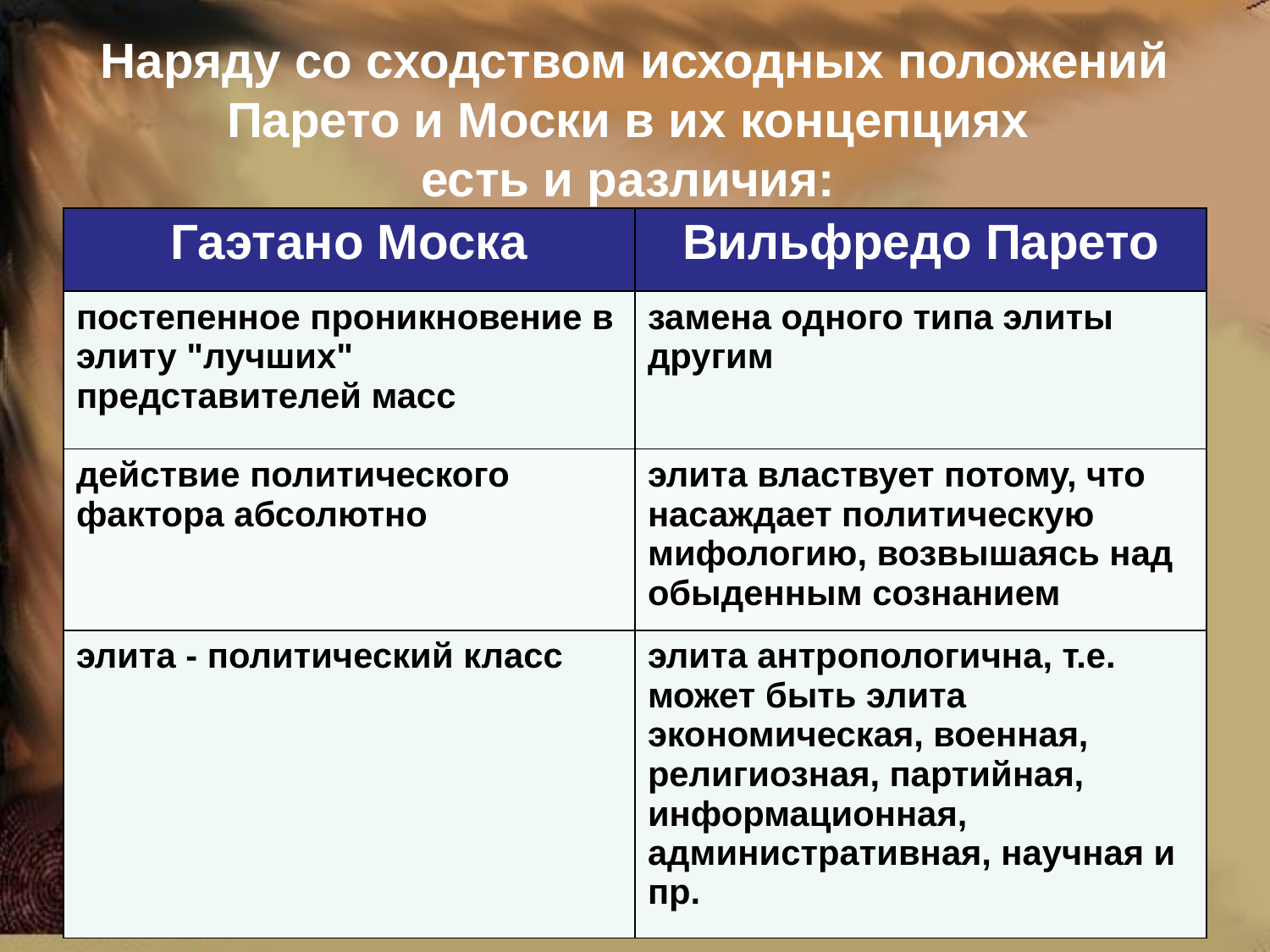

# Наряду со сходством исходных положений Парето и Моски в их концепциях есть и различия:
| Гаэтано Моска | Вильфредо Парето |
| --- | --- |
| постепенное проникновение в элиту "лучших" представителей масс | замена одного типа элиты другим |
| действие политического фактора абсолютно | элита властвует потому, что насаждает политическую мифологию, возвышаясь над обыденным сознанием |
| элита - политический класс | элита антропологична, т.е. может быть элита экономическая, военная, религиозная, партийная, информационная, административная, научная и пр. |